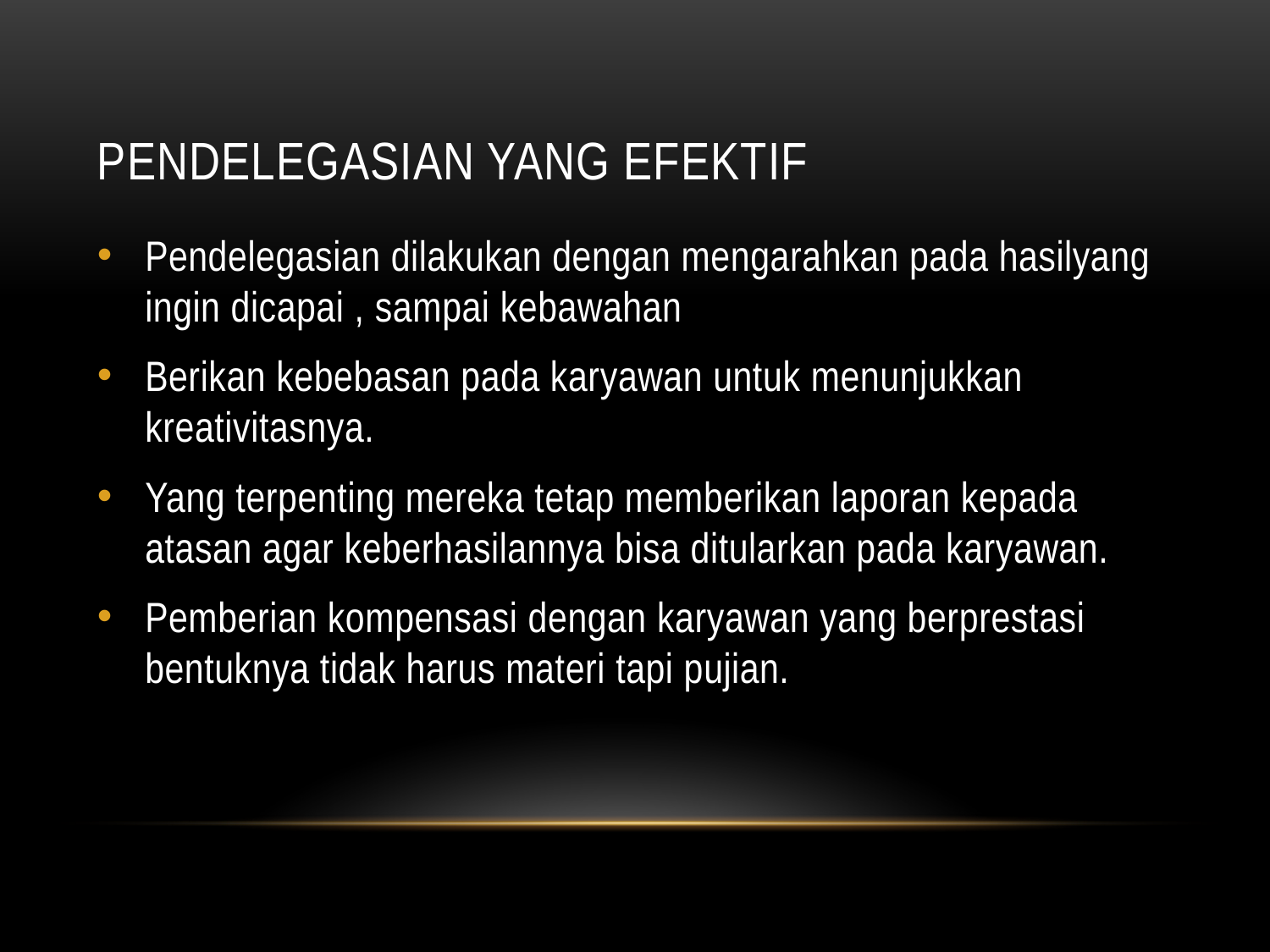

# Pendelegasian yang efektif
Pendelegasian dilakukan dengan mengarahkan pada hasilyang ingin dicapai , sampai kebawahan
Berikan kebebasan pada karyawan untuk menunjukkan kreativitasnya.
Yang terpenting mereka tetap memberikan laporan kepada atasan agar keberhasilannya bisa ditularkan pada karyawan.
Pemberian kompensasi dengan karyawan yang berprestasi bentuknya tidak harus materi tapi pujian.